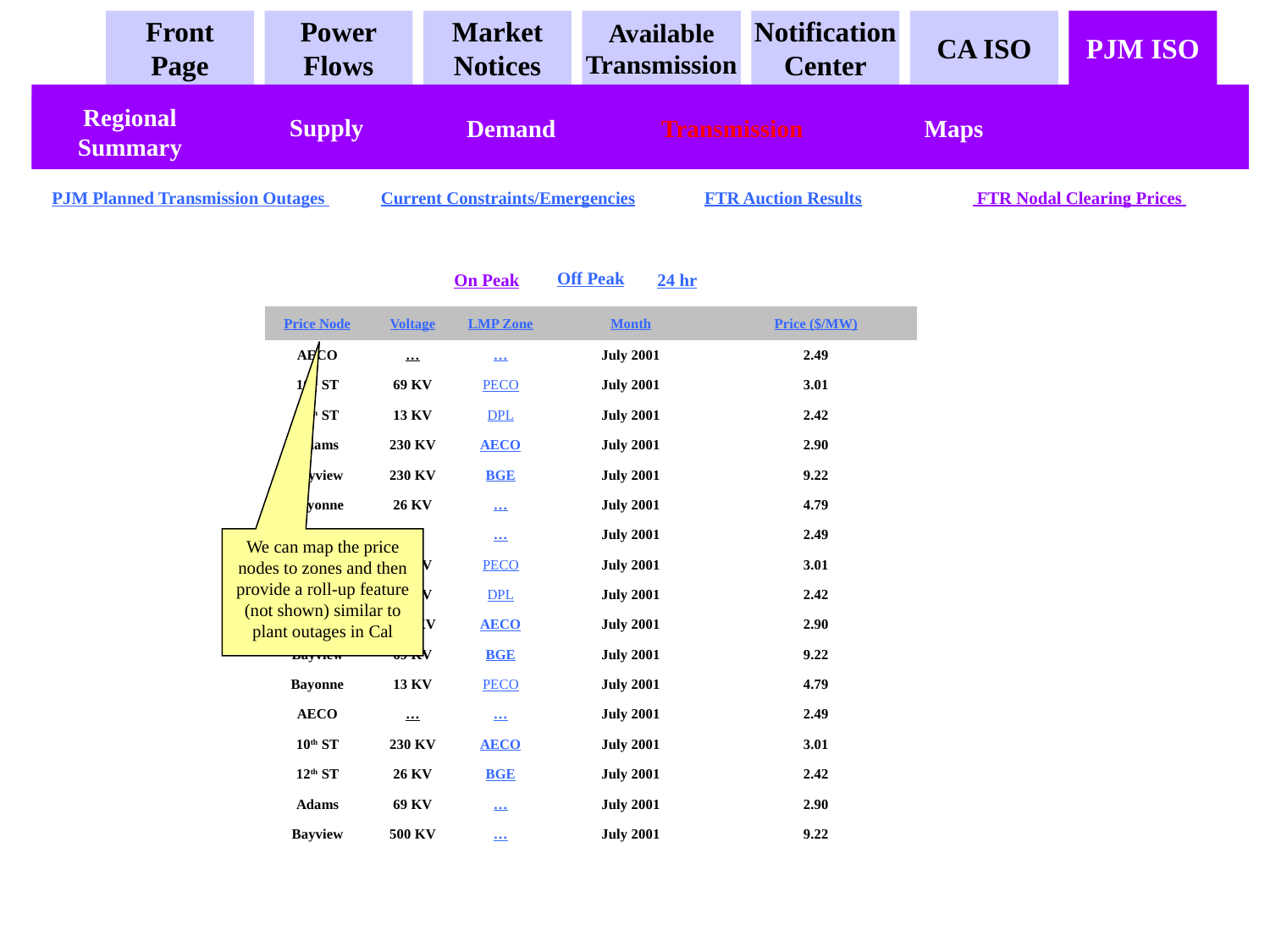

Front
Page
Power
Flows
Market
Notices
Available
Transmission
Notification
Center
CA ISO
PJM ISO

Regional Summary
Supply
Demand
Maps
Transmission
Current Constraints/Emergencies
FTR Auction Results
 FTR Nodal Clearing Prices
PJM Planned Transmission Outages
Off Peak
On Peak
24 hr
| Price Node | Voltage | LMP Zone | Month | Price ($/MW) |
| --- | --- | --- | --- | --- |
| AECO | … | … | July 2001 | 2.49 |
| 10th ST | 69 KV | PECO | July 2001 | 3.01 |
| 12th ST | 13 KV | DPL | July 2001 | 2.42 |
| Adams | 230 KV | AECO | July 2001 | 2.90 |
| Bayview | 230 KV | BGE | July 2001 | 9.22 |
| Bayonne | 26 KV | … | July 2001 | 4.79 |
| AECO | … | … | July 2001 | 2.49 |
| 10th ST | 34 KV | PECO | July 2001 | 3.01 |
| 12th ST | 13 KV | DPL | July 2001 | 2.42 |
| Adams | 138 KV | AECO | July 2001 | 2.90 |
| Bayview | 69 KV | BGE | July 2001 | 9.22 |
| Bayonne | 13 KV | PECO | July 2001 | 4.79 |
| AECO | … | … | July 2001 | 2.49 |
| 10th ST | 230 KV | AECO | July 2001 | 3.01 |
| 12th ST | 26 KV | BGE | July 2001 | 2.42 |
| Adams | 69 KV | … | July 2001 | 2.90 |
| Bayview | 500 KV | … | July 2001 | 9.22 |
|  |  |  |  |  |
We can map the price nodes to zones and then provide a roll-up feature (not shown) similar to plant outages in Cal